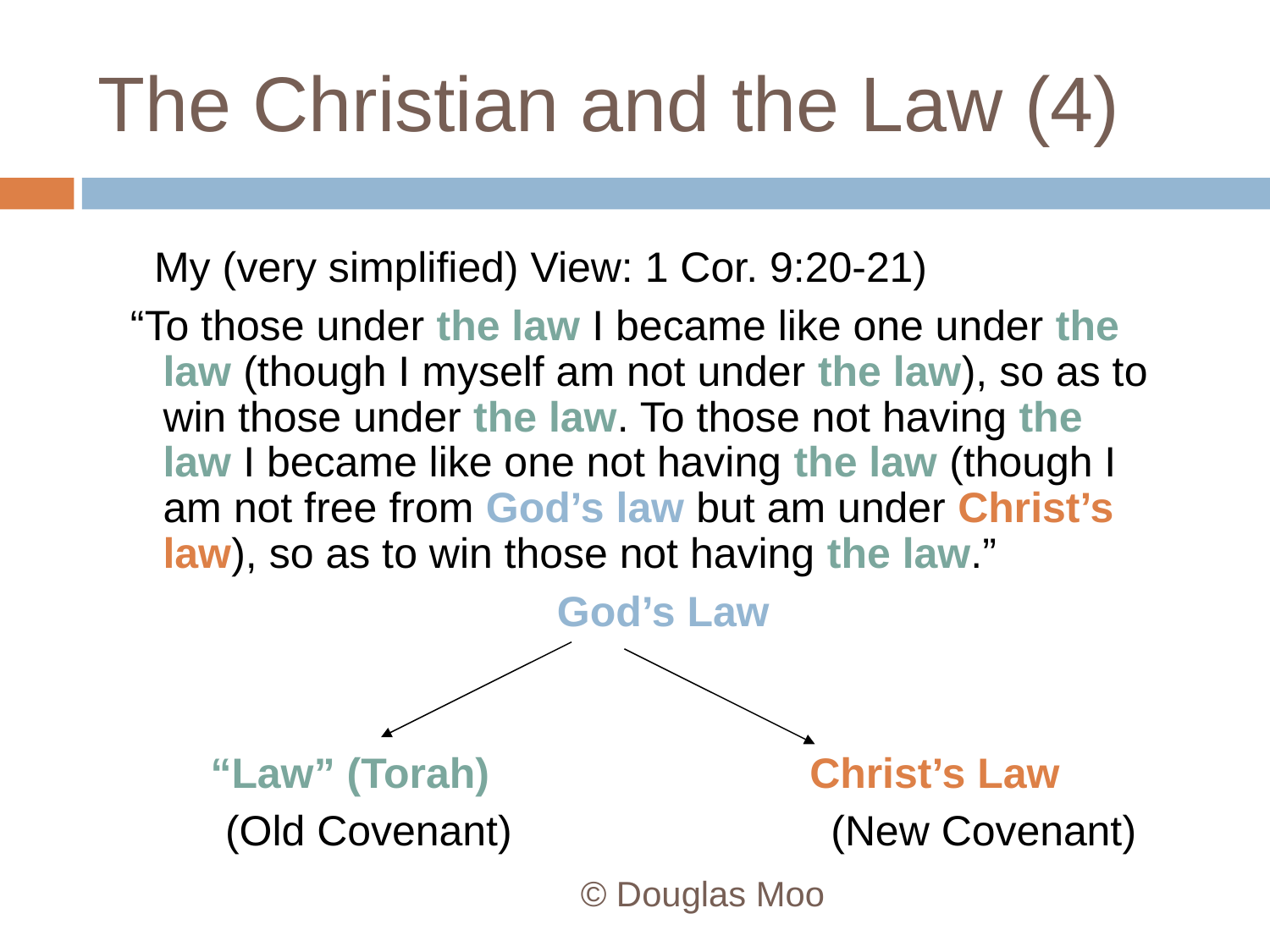

# The Christian and the Law (4)
   My (very simplified) View: 1 Cor. 9:20-21)
 “To those under the law I became like one under the law (though I myself am not under the law), so as to win those under the law. To those not having the law I became like one not having the law (though I am not free from God’s law but am under Christ’s law), so as to win those not having the law.”
                                     God’s Law

    “Law” (Torah)                           Christ’s Law
         (Old Covenant)                           (New Covenant)
© Douglas Moo